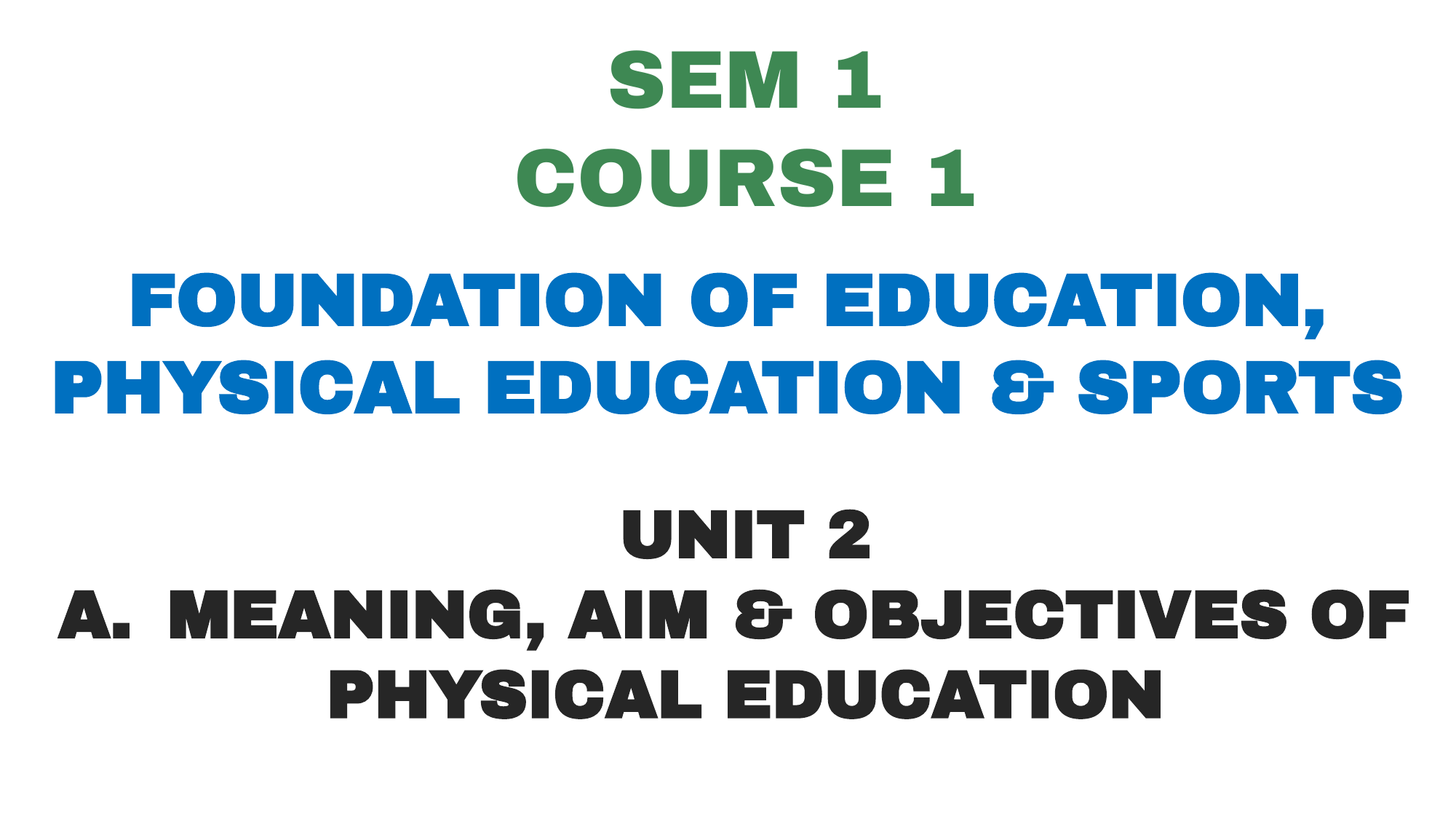

SEM 1
COURSE 1
FOUNDATION OF EDUCATION,
PHYSICAL EDUCATION & SPORTS
UNIT 2
MEANING, AIM & OBJECTIVES OF
PHYSICAL EDUCATION